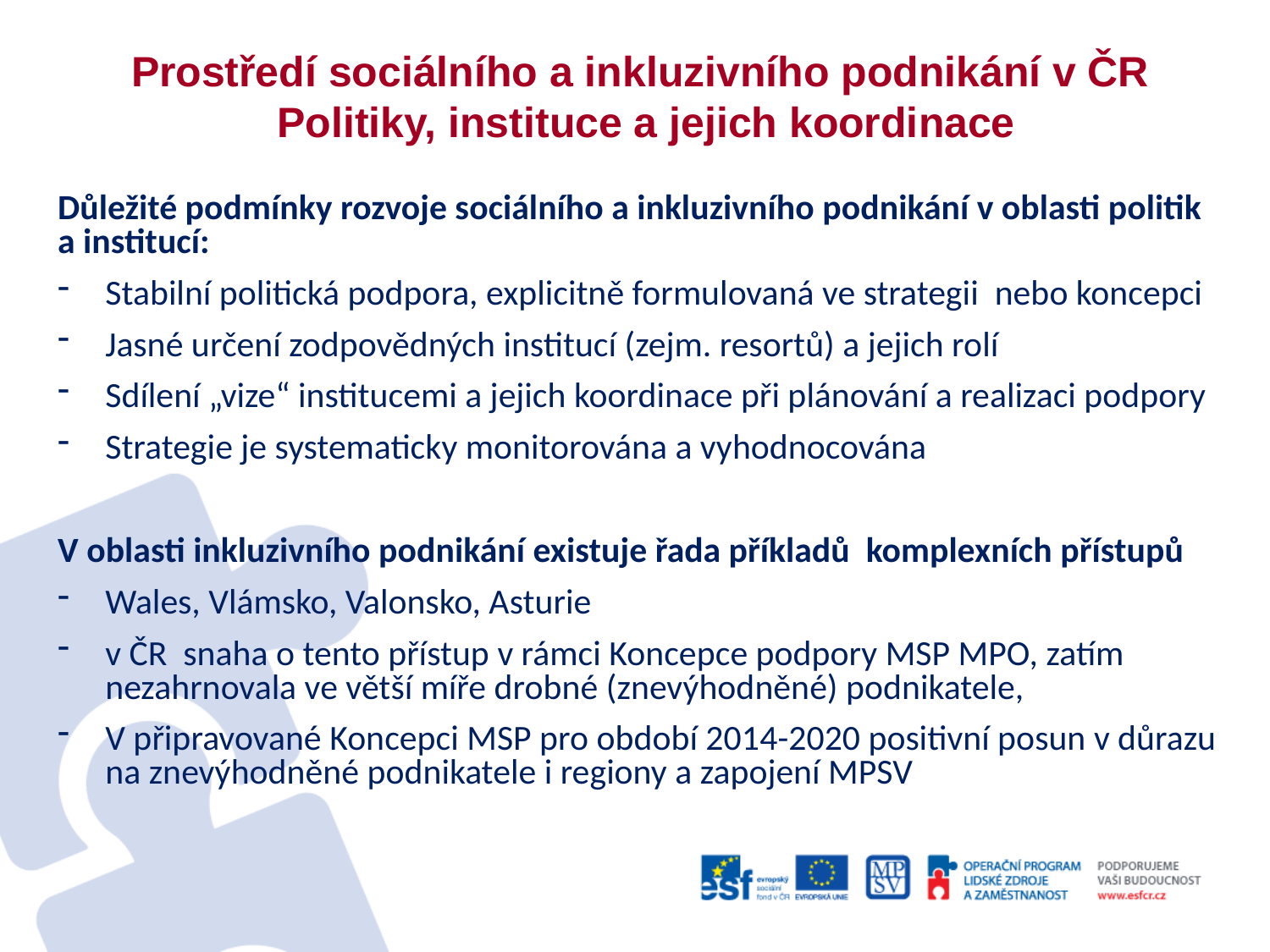

# Prostředí sociálního a inkluzivního podnikání v ČR Politiky, instituce a jejich koordinace
Důležité podmínky rozvoje sociálního a inkluzivního podnikání v oblasti politik a institucí:
Stabilní politická podpora, explicitně formulovaná ve strategii  nebo koncepci
Jasné určení zodpovědných institucí (zejm. resortů) a jejich rolí
Sdílení „vize“ institucemi a jejich koordinace při plánování a realizaci podpory
Strategie je systematicky monitorována a vyhodnocována

V oblasti inkluzivního podnikání existuje řada příkladů  komplexních přístupů
Wales, Vlámsko, Valonsko, Asturie
v ČR  snaha o tento přístup v rámci Koncepce podpory MSP MPO, zatím nezahrnovala ve větší míře drobné (znevýhodněné) podnikatele,
V připravované Koncepci MSP pro období 2014-2020 positivní posun v důrazu na znevýhodněné podnikatele i regiony a zapojení MPSV